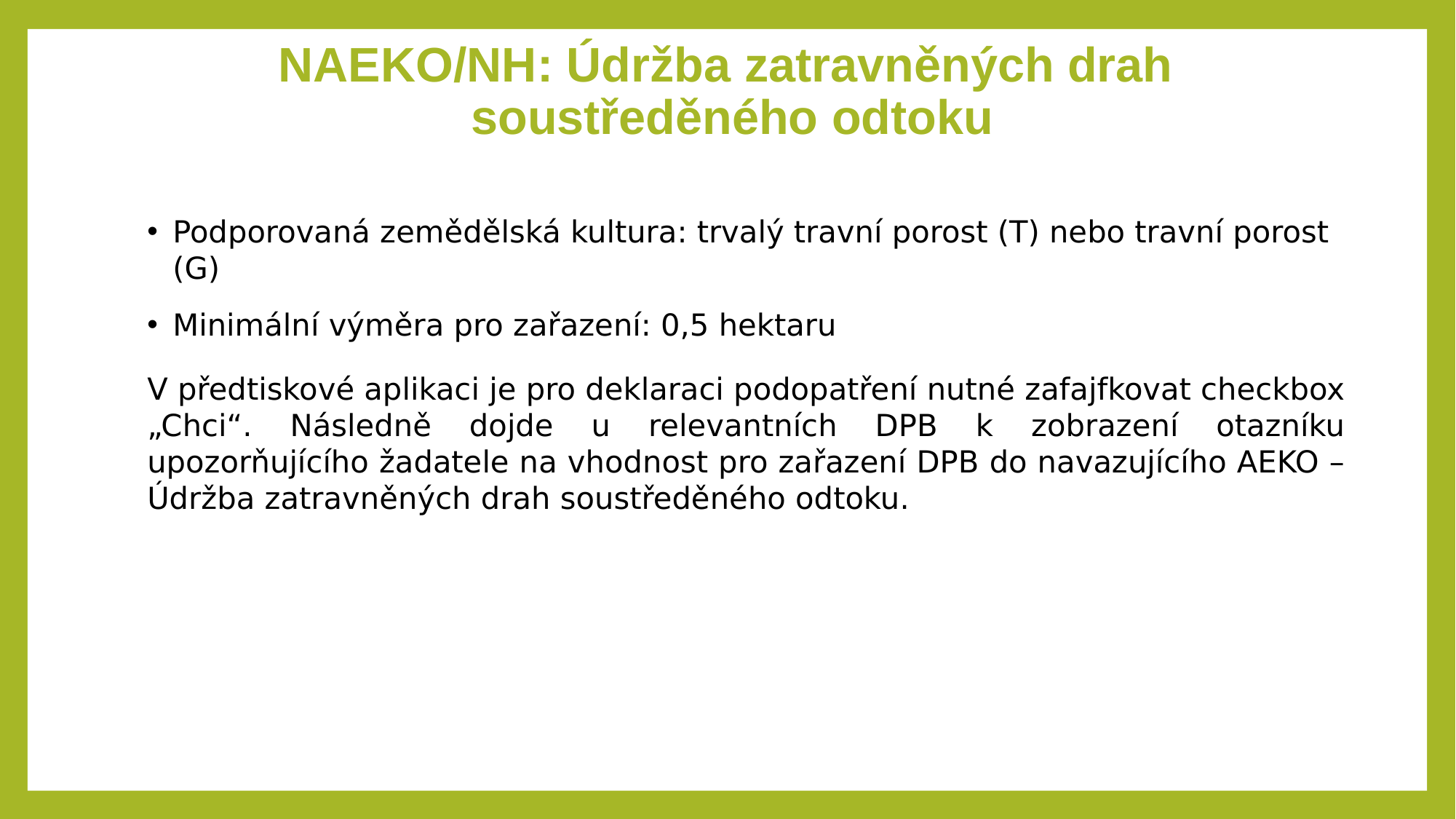

# NAEKO/NH: Údržba zatravněných drah soustředěného odtoku
Podporovaná zemědělská kultura: trvalý travní porost (T) nebo travní porost (G)
Minimální výměra pro zařazení: 0,5 hektaru
V předtiskové aplikaci je pro deklaraci podopatření nutné zafajfkovat checkbox „Chci“. Následně dojde u relevantních DPB k zobrazení otazníku upozorňujícího žadatele na vhodnost pro zařazení DPB do navazujícího AEKO – Údržba zatravněných drah soustředěného odtoku.